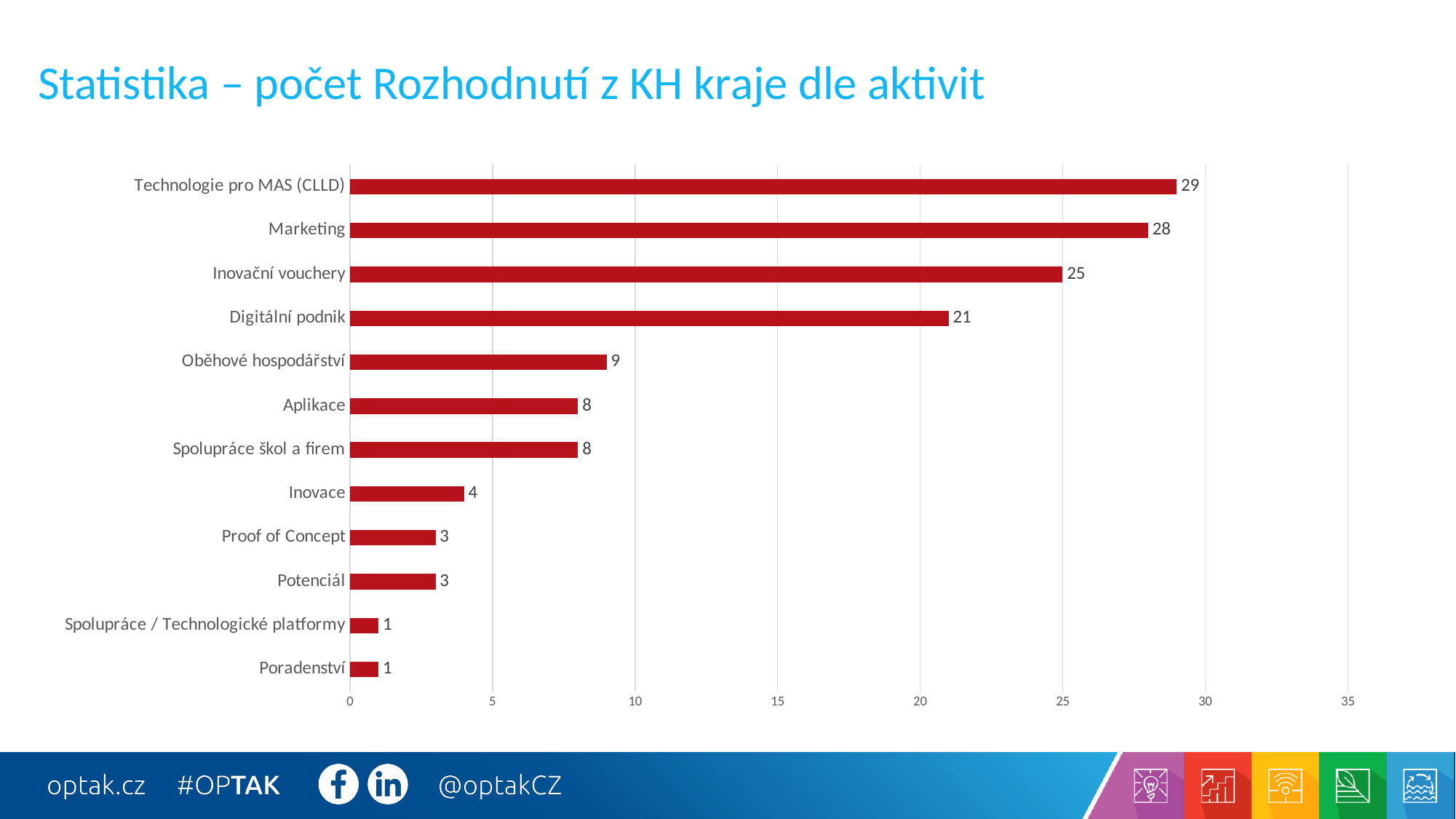

# Statistika – počet Rozhodnutí z KH kraje dle aktivit

### Chart

| Category |  |
|---|---|
| Poradenství | 1.0 |
| Spolupráce / Technologické platformy | 1.0 |
| Potenciál | 3.0 |
| Proof of Concept | 3.0 |
| Inovace | 4.0 |
| Spolupráce škol a firem | 8.0 |
| Aplikace | 8.0 |
| Oběhové hospodářství | 9.0 |
| Digitální podnik | 21.0 |
| Inovační vouchery | 25.0 |
| Marketing | 28.0 |
| Technologie pro MAS (CLLD) | 29.0 |